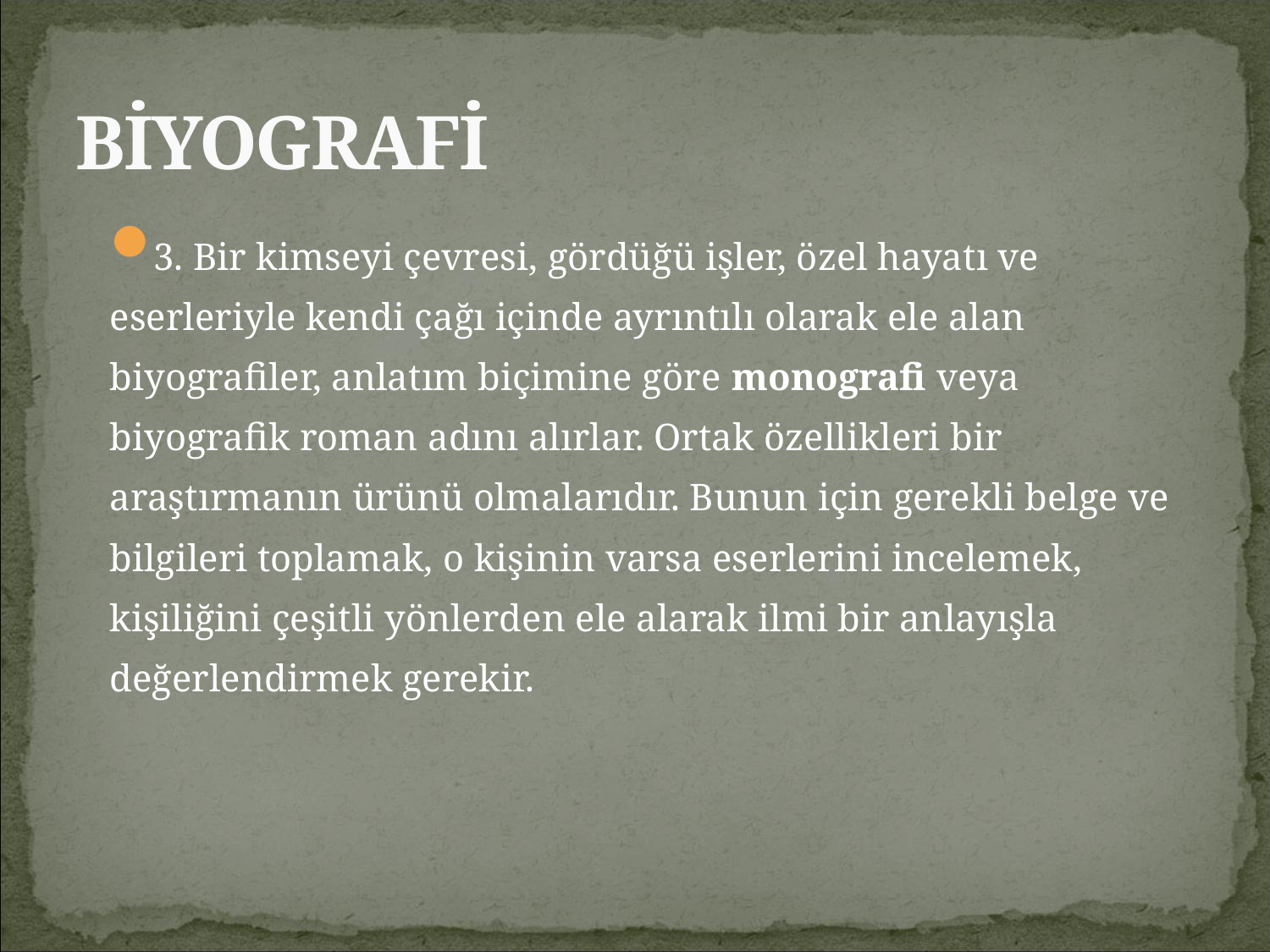

# BİYOGRAFİ
3. Bir kimseyi çevresi, gördüğü işler, özel hayatı ve eserleriyle kendi çağı içinde ayrıntılı olarak ele alan biyografiler, anlatım biçimine göre monografi veya biyografik roman adını alırlar. Ortak özellikleri bir araştırmanın ürünü olmalarıdır. Bunun için gerekli belge ve bilgileri toplamak, o kişinin varsa eserlerini incelemek, kişiliğini çeşitli yönlerden ele alarak ilmi bir anlayışla değerlendirmek gerekir.